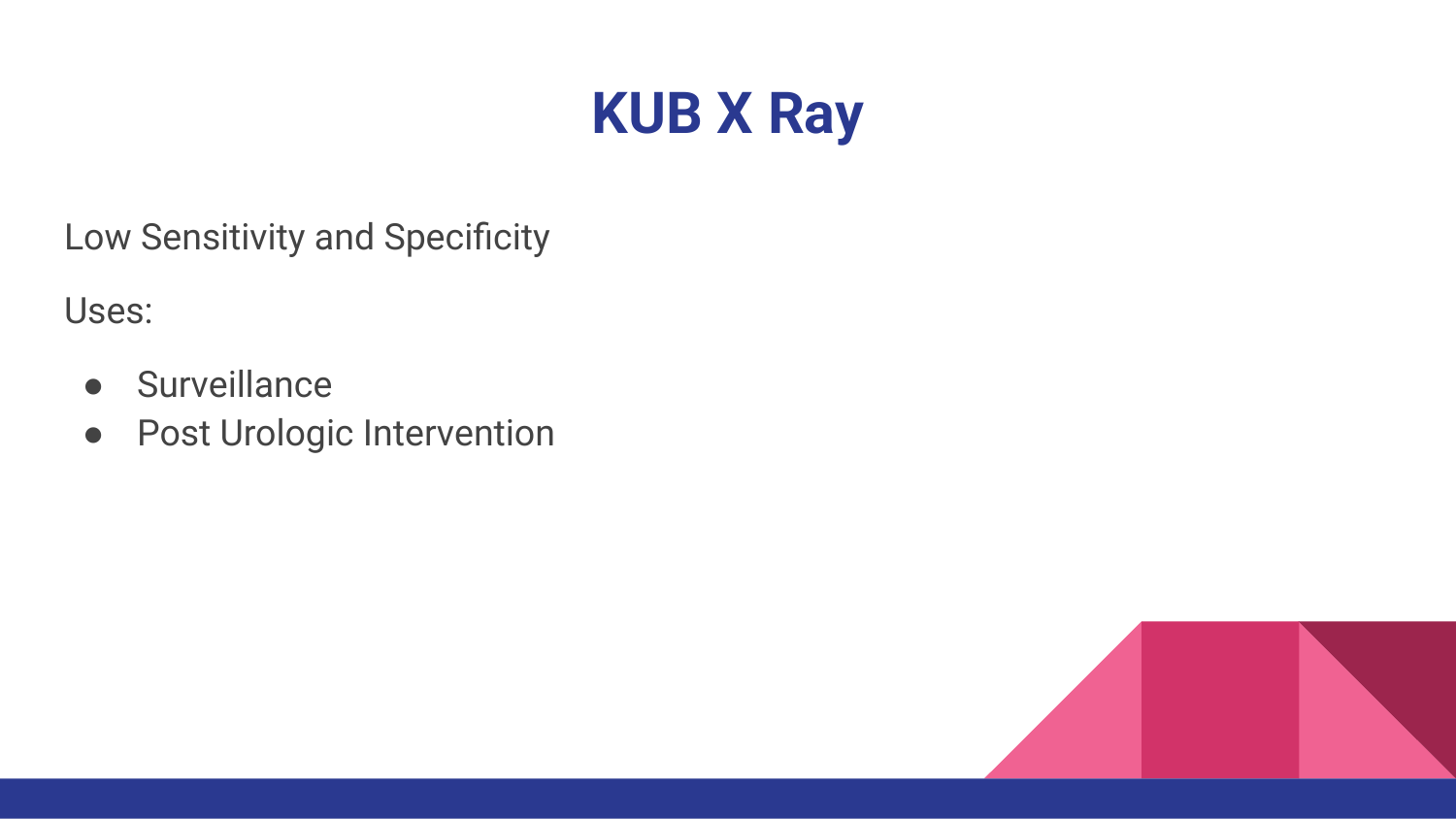

# KUB X Ray
Low Sensitivity and Specificity
Uses:
Surveillance
Post Urologic Intervention